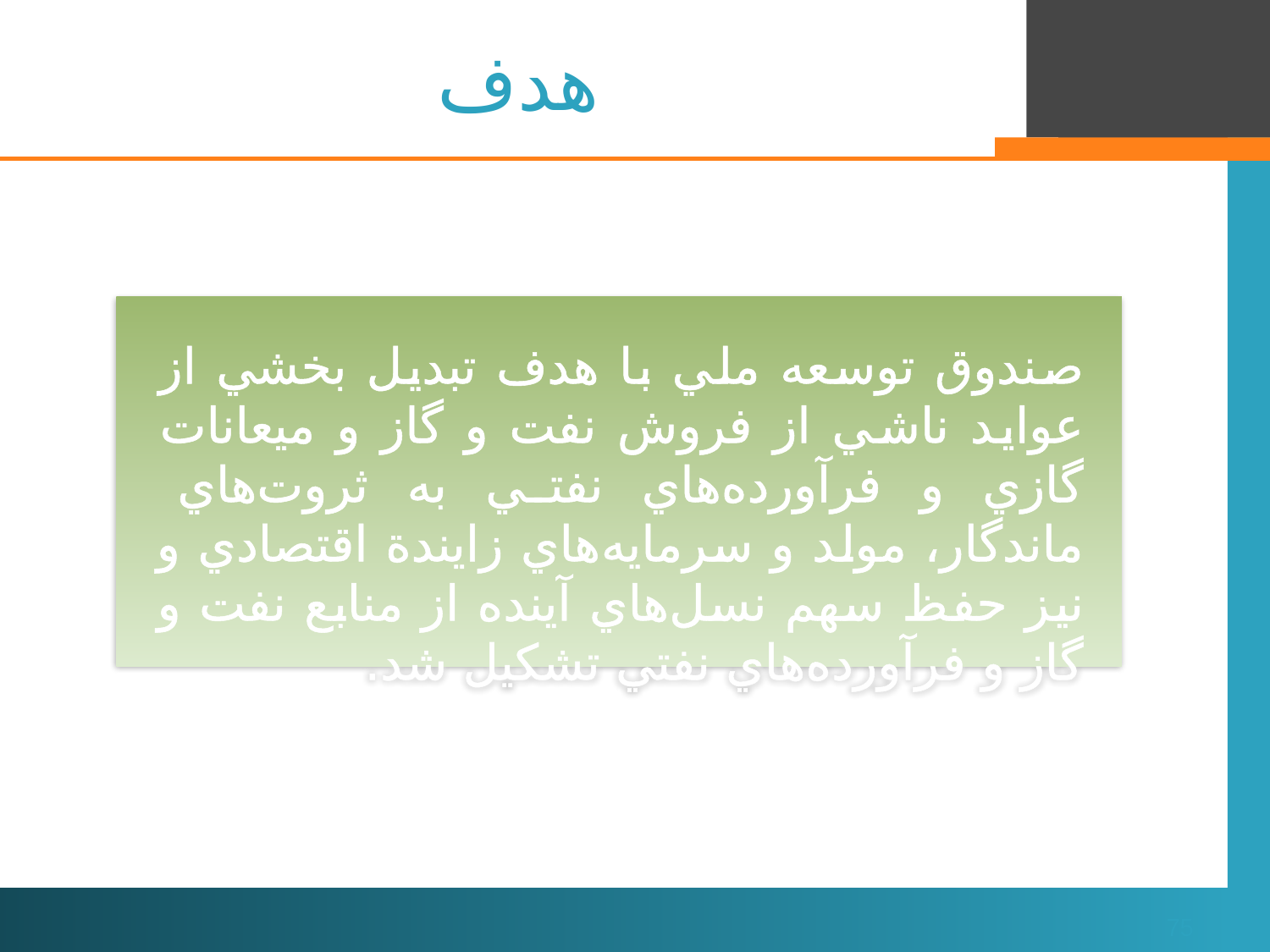

# هدف
صندوق توسعه ملي با هدف تبديل بخشي از عوايد ناشي از فروش نفت و گاز و ميعانات گازي و فرآورده‌هاي نفتي به ثروت‌هاي ماندگار، مولد و سرمايه‌هاي زايندة اقتصادي و نيز حفظ سهم نسل‌هاي آينده از منابع نفت و گاز و فرآورده‌هاي نفتي تشکيل شد.
75